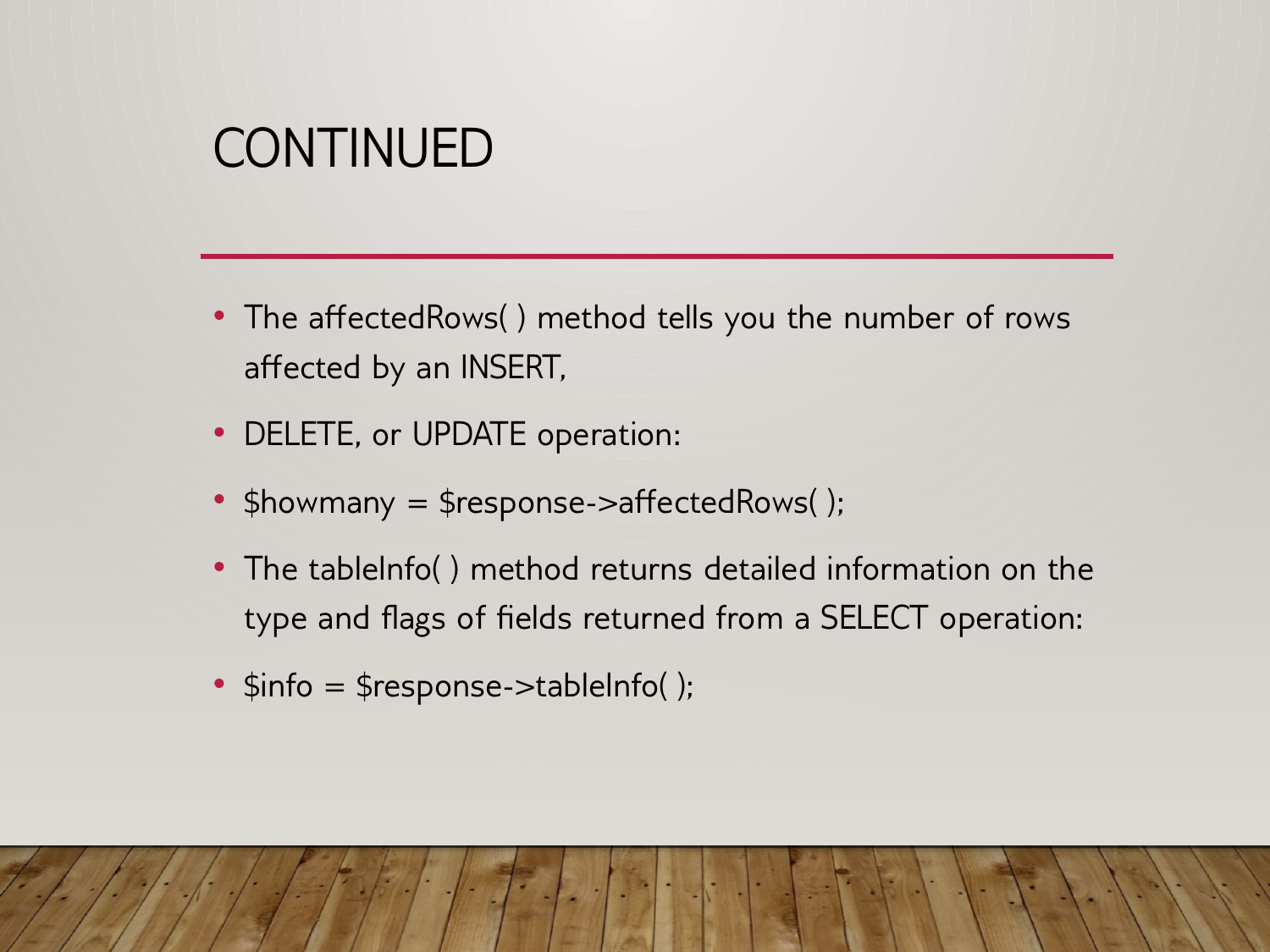

# Continued
The affectedRows( ) method tells you the number of rows affected by an INSERT,
DELETE, or UPDATE operation:
$howmany = $response->affectedRows( );
The tableInfo( ) method returns detailed information on the type and flags of fields returned from a SELECT operation:
$info = $response->tableInfo( );